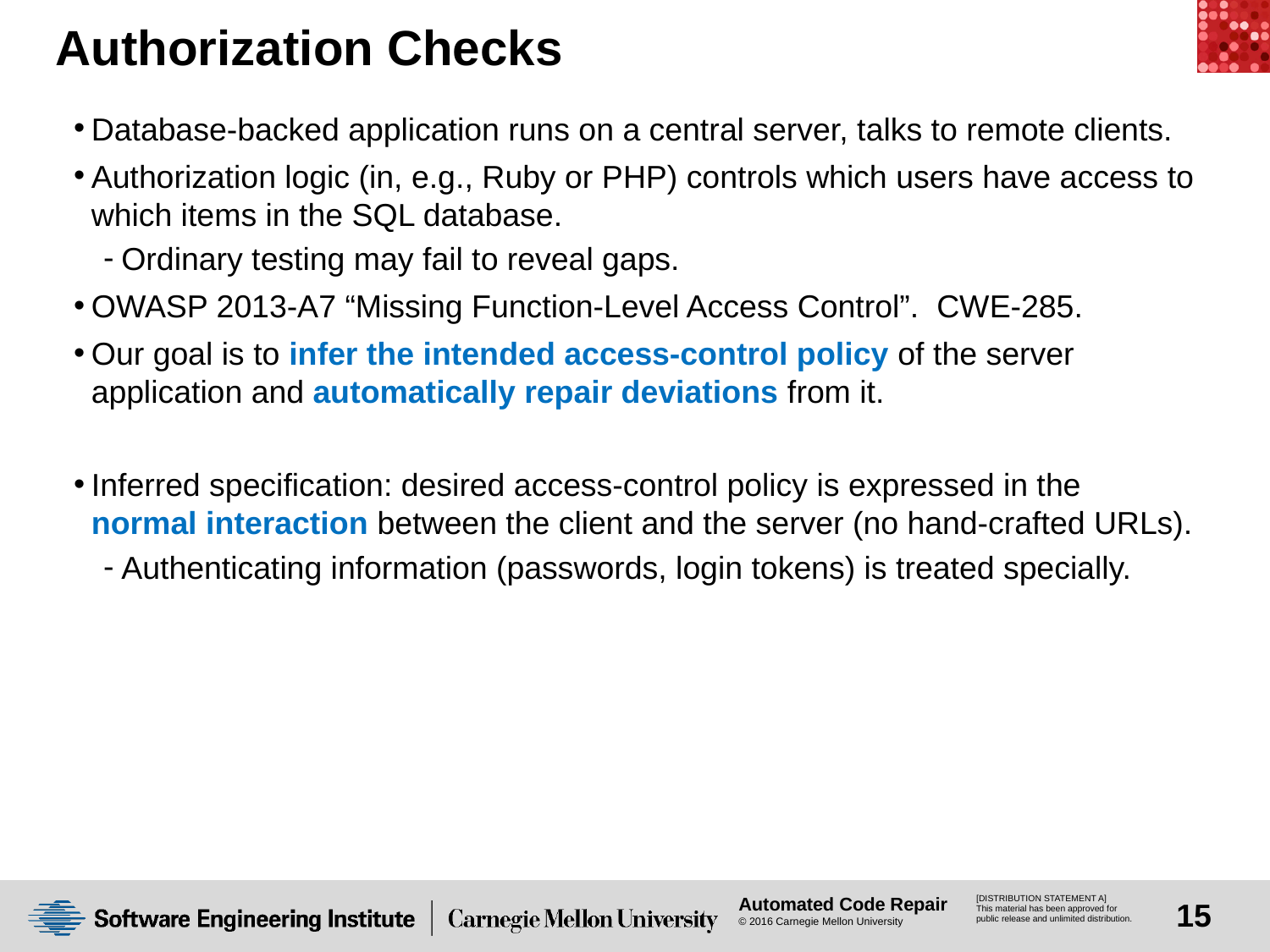

# Authorization Checks
Database-backed application runs on a central server, talks to remote clients.
Authorization logic (in, e.g., Ruby or PHP) controls which users have access to which items in the SQL database.
Ordinary testing may fail to reveal gaps.
OWASP 2013-A7 “Missing Function-Level Access Control”.  CWE-285.
Our goal is to infer the intended access-control policy of the server application and automatically repair deviations from it.

Inferred specification: desired access-control policy is expressed in the
normal interaction between the client and the server (no hand-crafted URLs).
Authenticating information (passwords, login tokens) is treated specially.